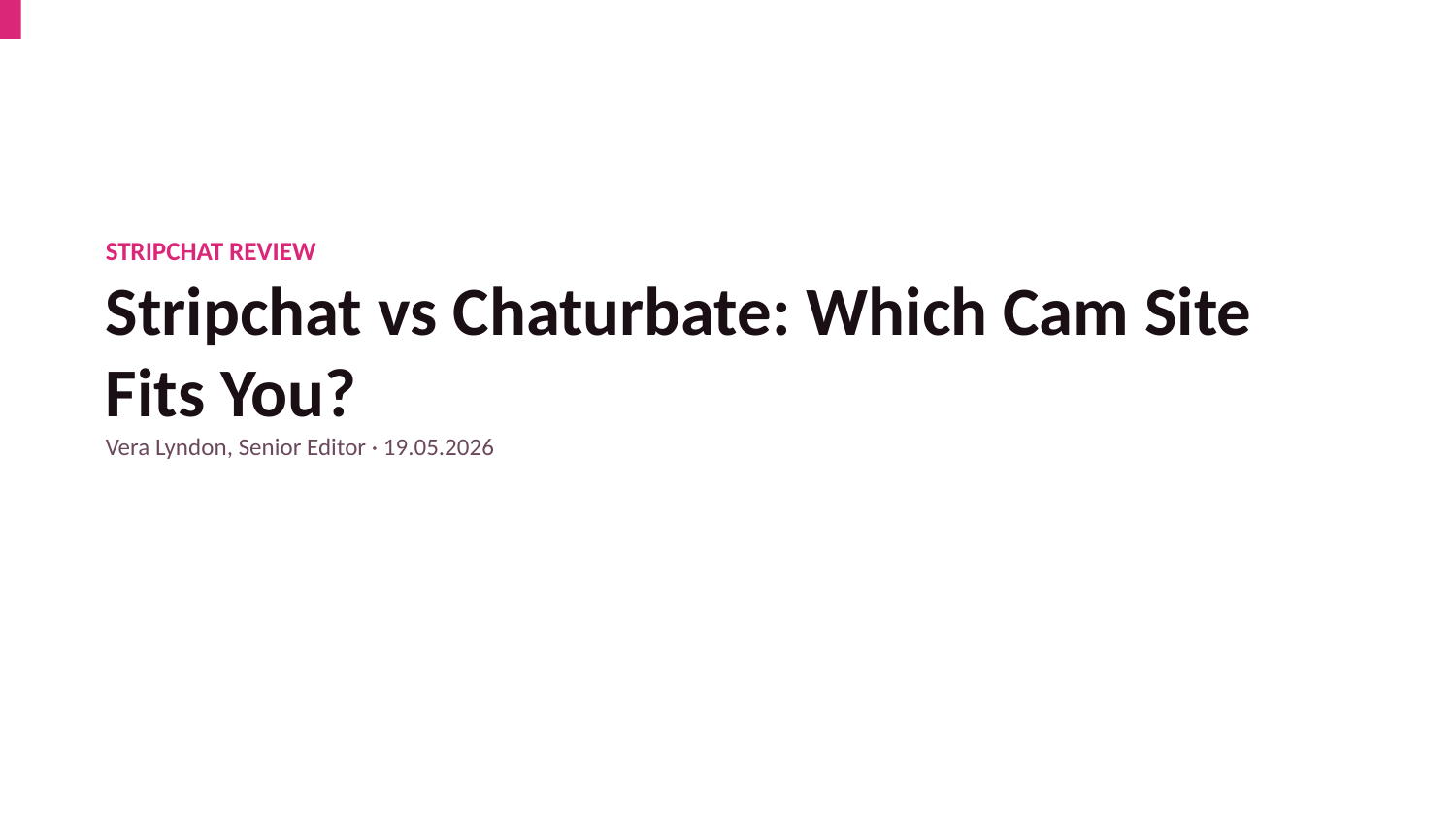

STRIPCHAT REVIEW
Stripchat vs Chaturbate: Which Cam Site Fits You?
Vera Lyndon, Senior Editor · 19.05.2026